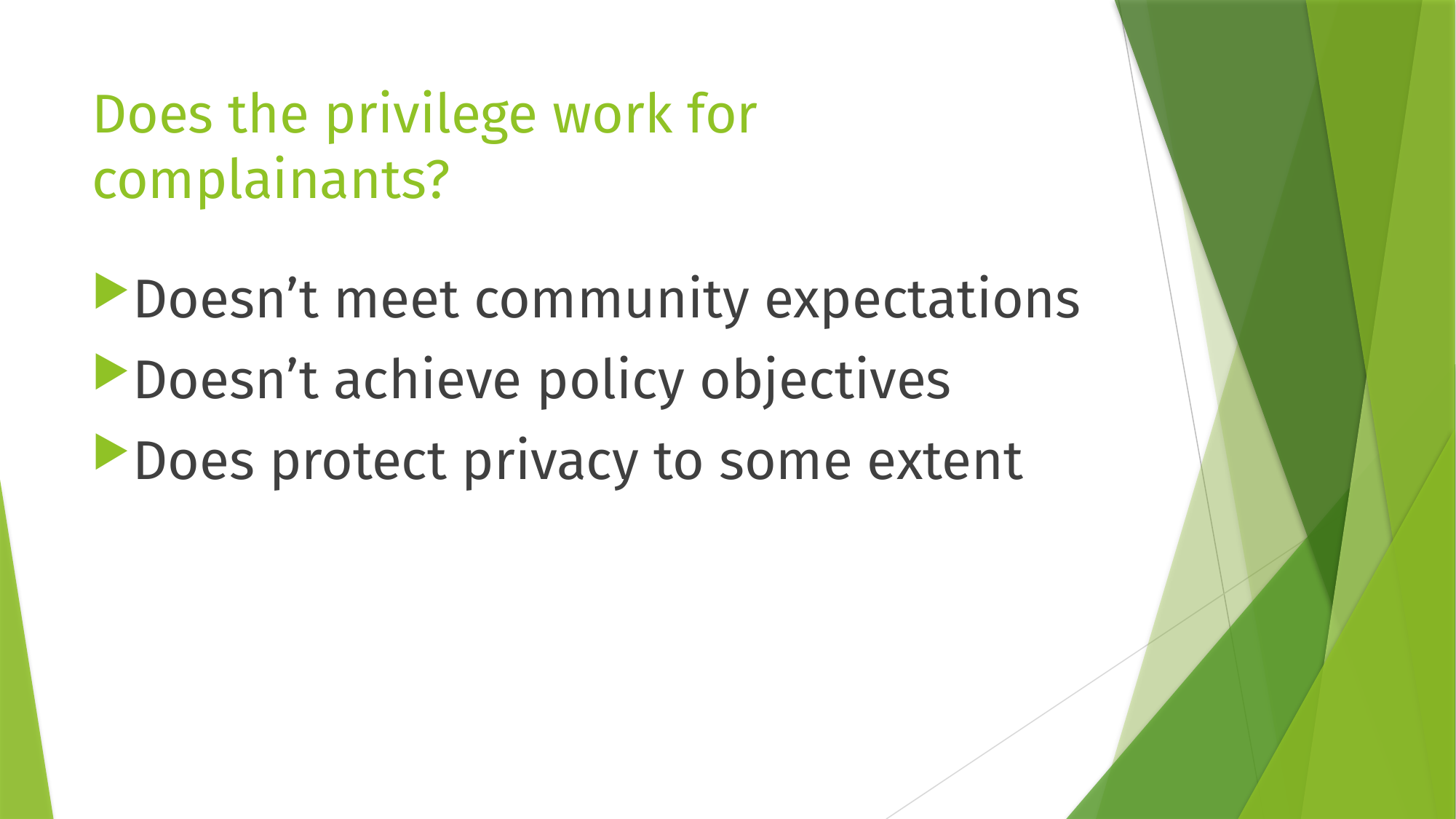

# Does the privilege work for complainants?
Doesn’t meet community expectations
Doesn’t achieve policy objectives
Does protect privacy to some extent